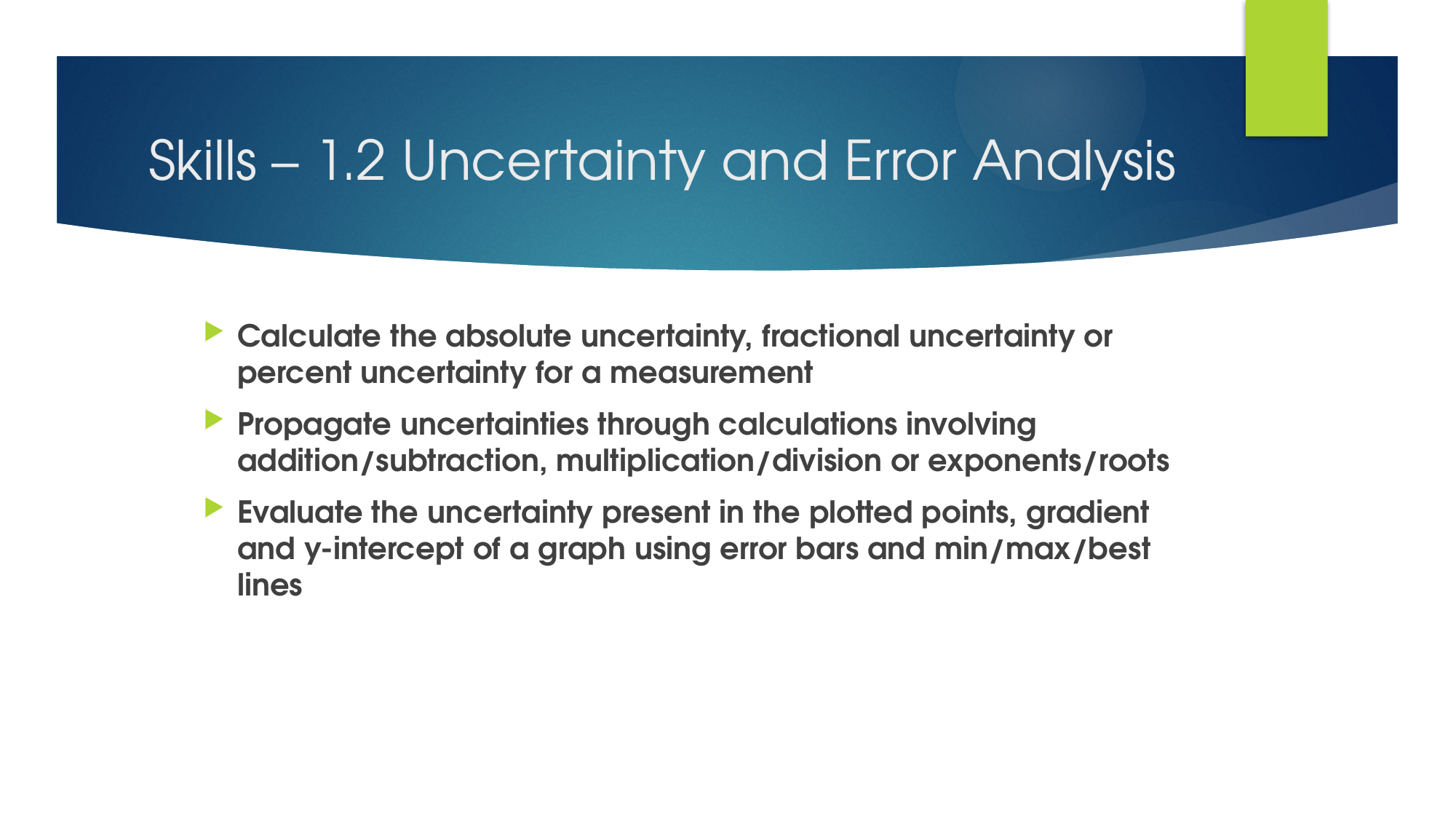

# Skills – 1.2 Uncertainty and Error Analysis
Calculate the absolute uncertainty, fractional uncertainty or percent uncertainty for a measurement
Propagate uncertainties through calculations involving addition/subtraction, multiplication/division or exponents/roots
Evaluate the uncertainty present in the plotted points, gradient and y-intercept of a graph using error bars and min/max/best lines